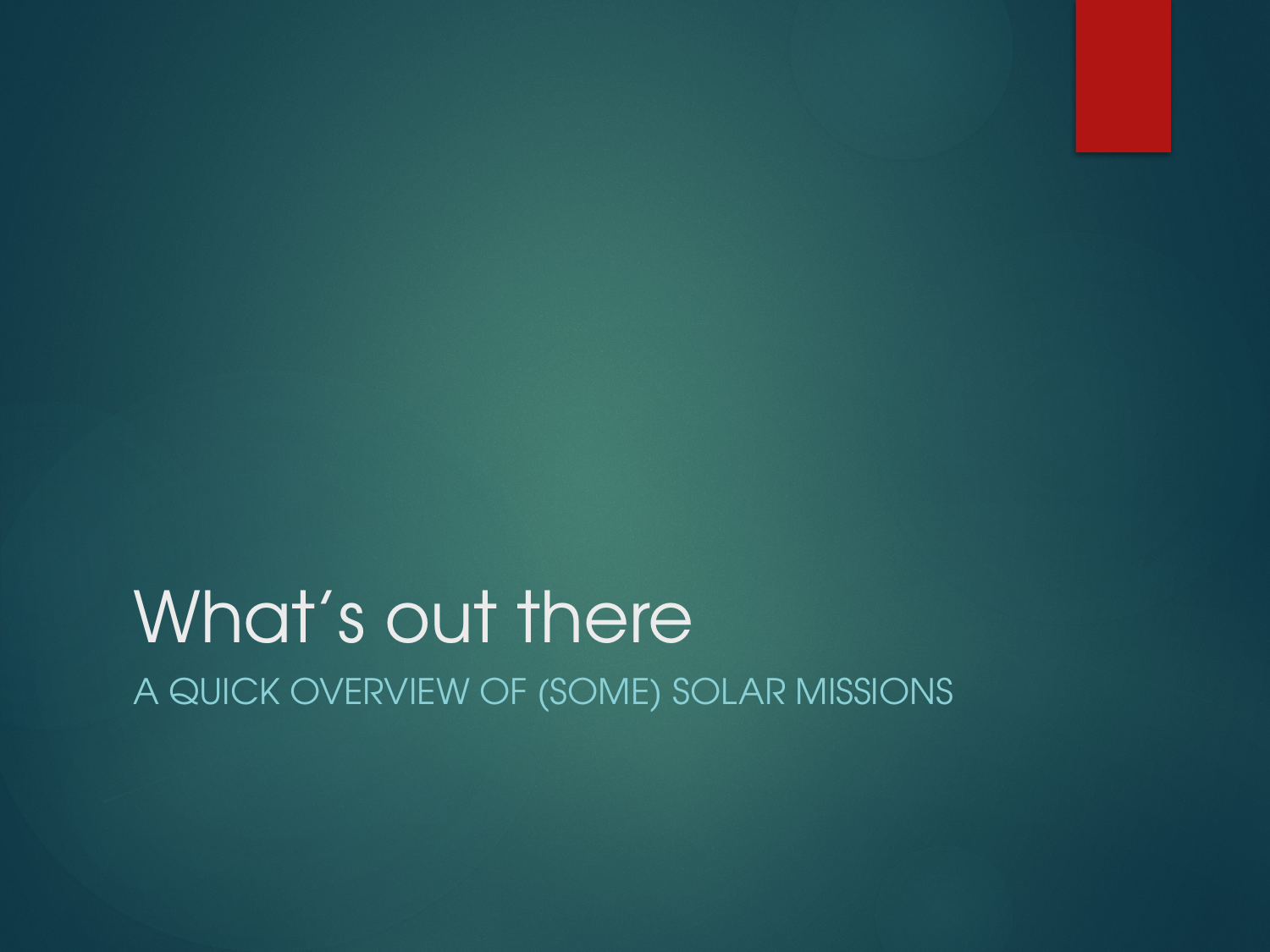

# What’s out there
A quick overview of (some) solar missions